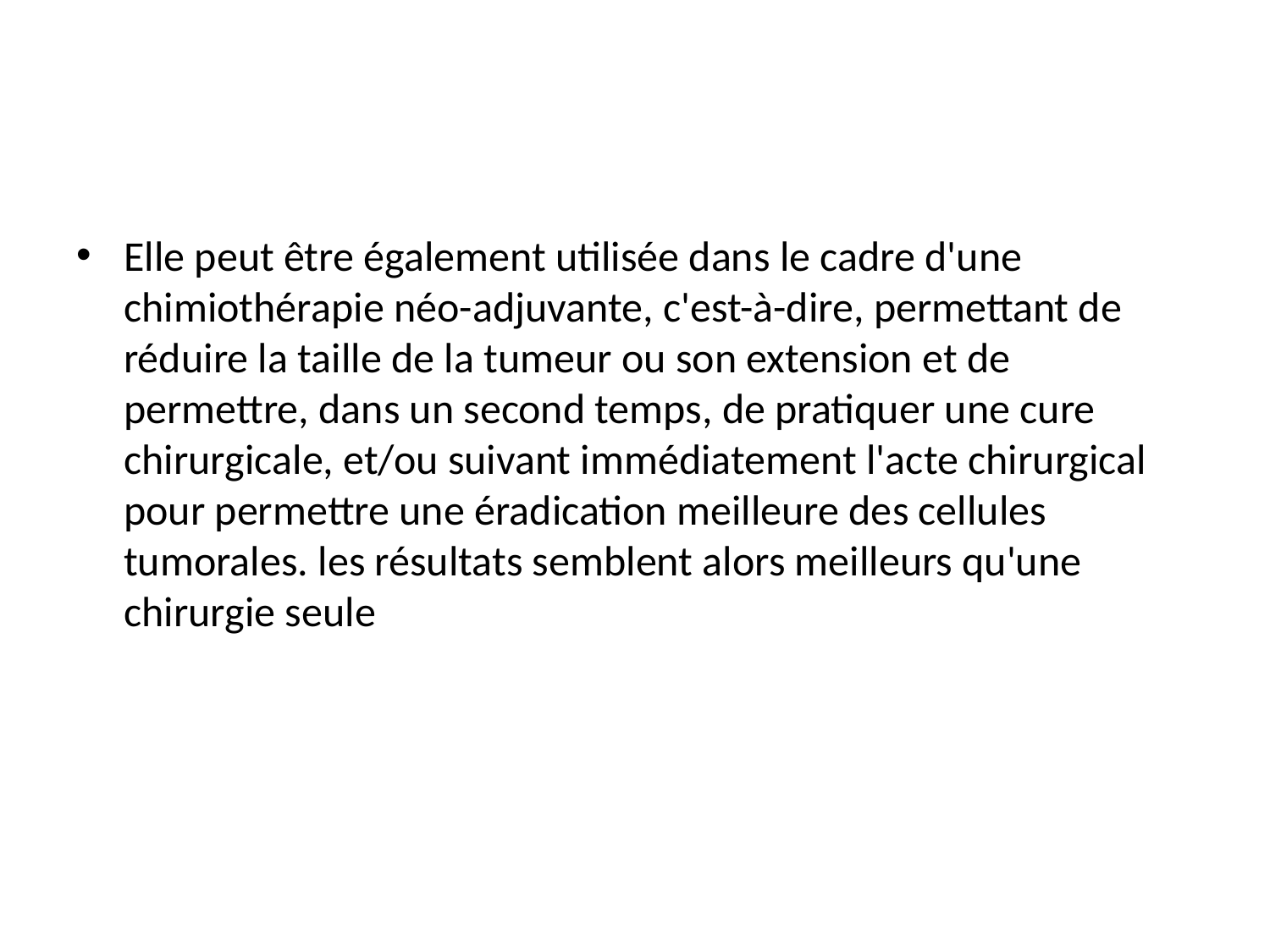

#
Elle peut être également utilisée dans le cadre d'une chimiothérapie néo-adjuvante, c'est-à-dire, permettant de réduire la taille de la tumeur ou son extension et de permettre, dans un second temps, de pratiquer une cure chirurgicale, et/ou suivant immédiatement l'acte chirurgical pour permettre une éradication meilleure des cellules tumorales. les résultats semblent alors meilleurs qu'une chirurgie seule